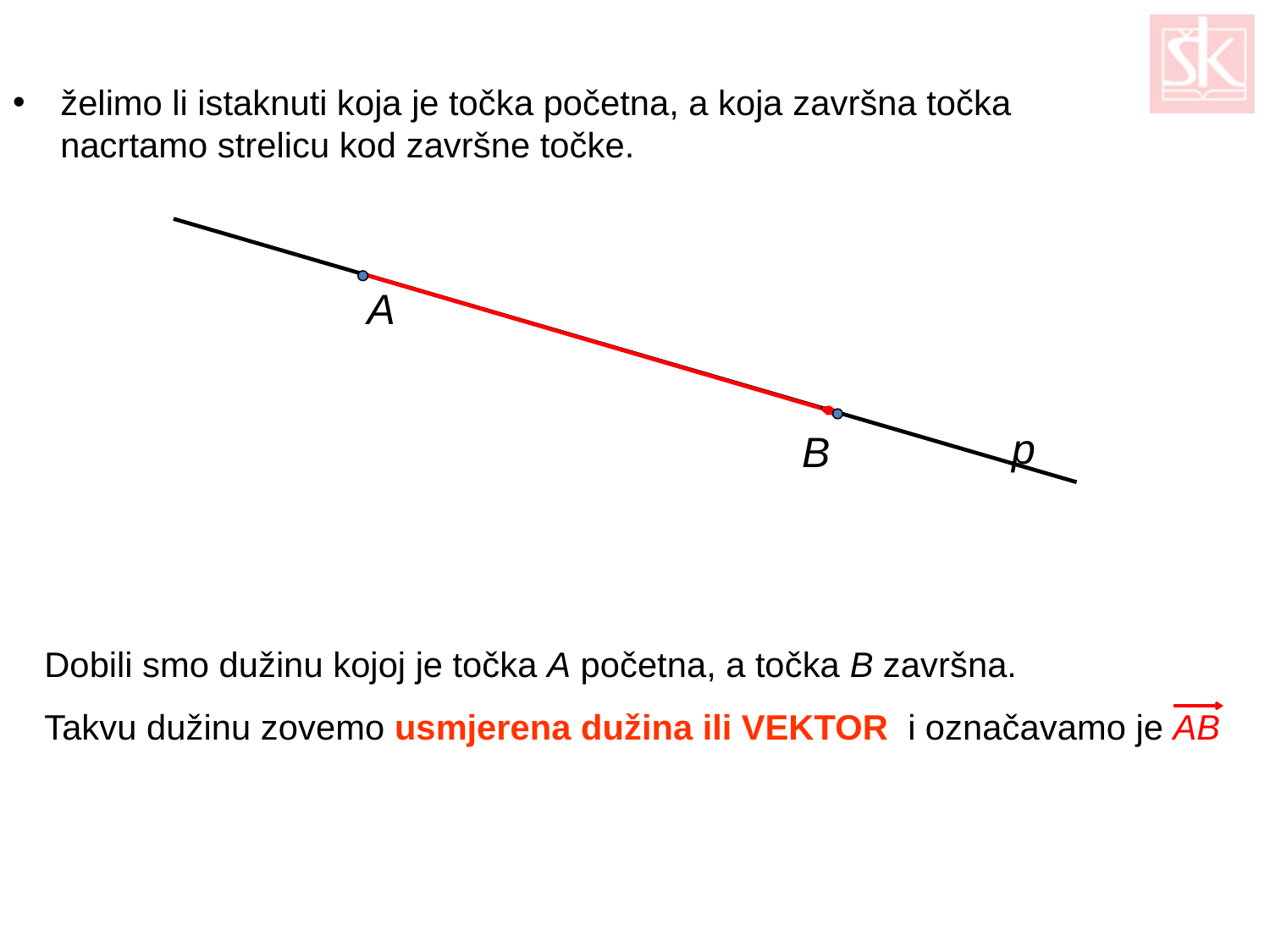

želimo li istaknuti koja je točka početna, a koja završna točka nacrtamo strelicu kod završne točke.

A

p
 B
Dobili smo dužinu kojoj je točka A početna, a točka B završna.
Takvu dužinu zovemo usmjerena dužina ili VEKTOR  i označavamo je AB